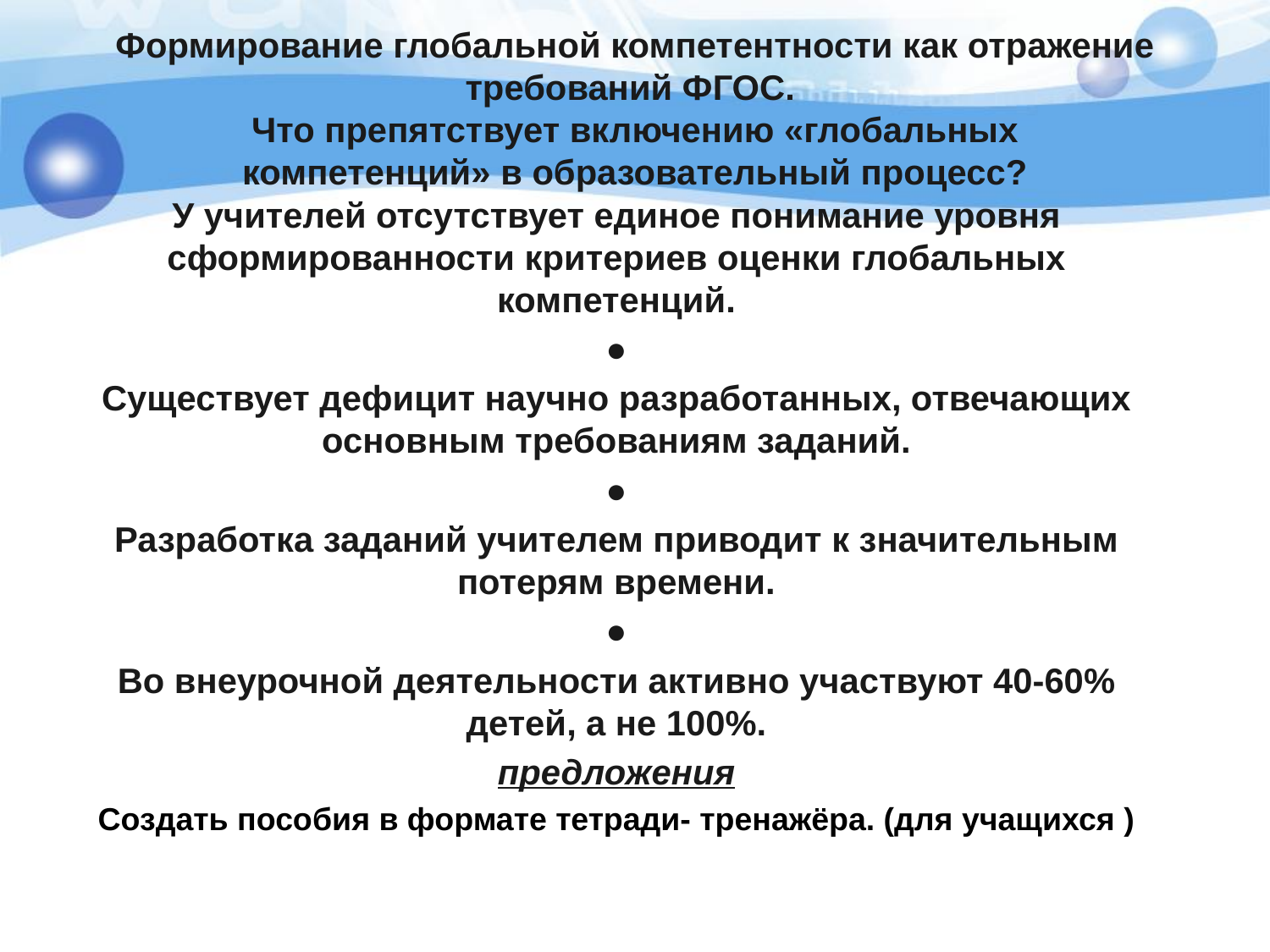

# Формирование глобальной компетентности как отражение требований ФГОС. Что препятствует включению «глобальных компетенций» в образовательный процесс?
У учителей отсутствует единое понимание уровня сформированности критериев оценки глобальных компетенций.
●
Существует дефицит научно разработанных, отвечающих основным требованиям заданий.
●
Разработка заданий учителем приводит к значительным потерям времени.
●
Во внеурочной деятельности активно участвуют 40-60% детей, а не 100%.
предложения
Создать пособия в формате тетради- тренажёра. (для учащихся )